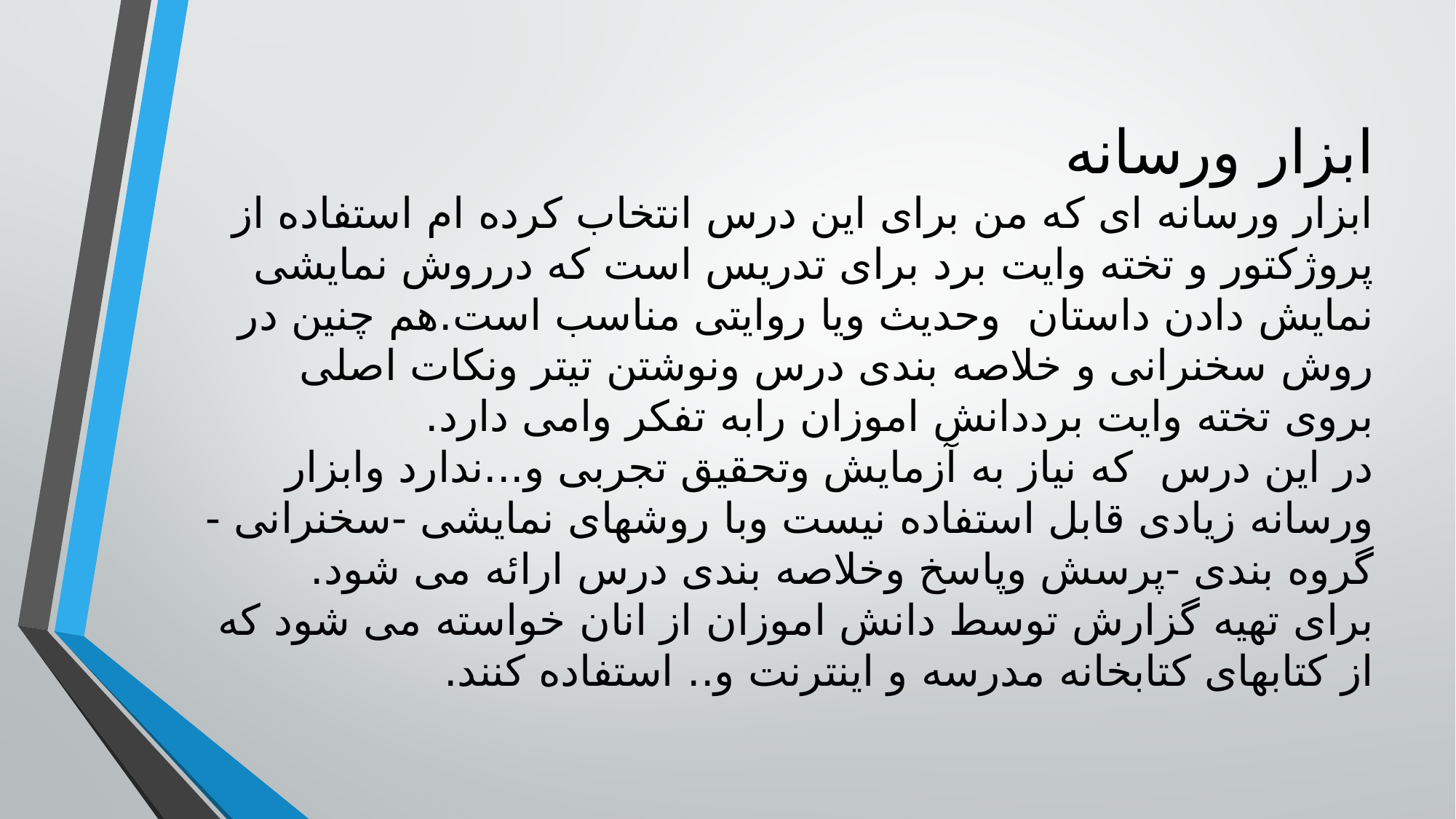

# ابزار ورسانه ابزار ورسانه ای که من برای این درس انتخاب کرده ام استفاده از پروژکتور و تخته وایت برد برای تدریس است که درروش نمایشی نمایش دادن داستان  وحدیث ویا روایتی مناسب است.هم چنین در روش سخنرانی و خلاصه بندی درس ونوشتن تیتر ونکات اصلی بروی تخته وایت برددانش اموزان رابه تفکر وامی دارد. در این درس  که نیاز به آزمایش وتحقیق تجربی و...ندارد وابزار ورسانه زیادی قابل استفاده نیست وبا روشهای نمایشی -سخنرانی -گروه بندی -پرسش وپاسخ وخلاصه بندی درس ارائه می شود. برای تهیه گزارش توسط دانش اموزان از انان خواسته می شود که از کتابهای کتابخانه مدرسه و اینترنت و.. استفاده کنند.